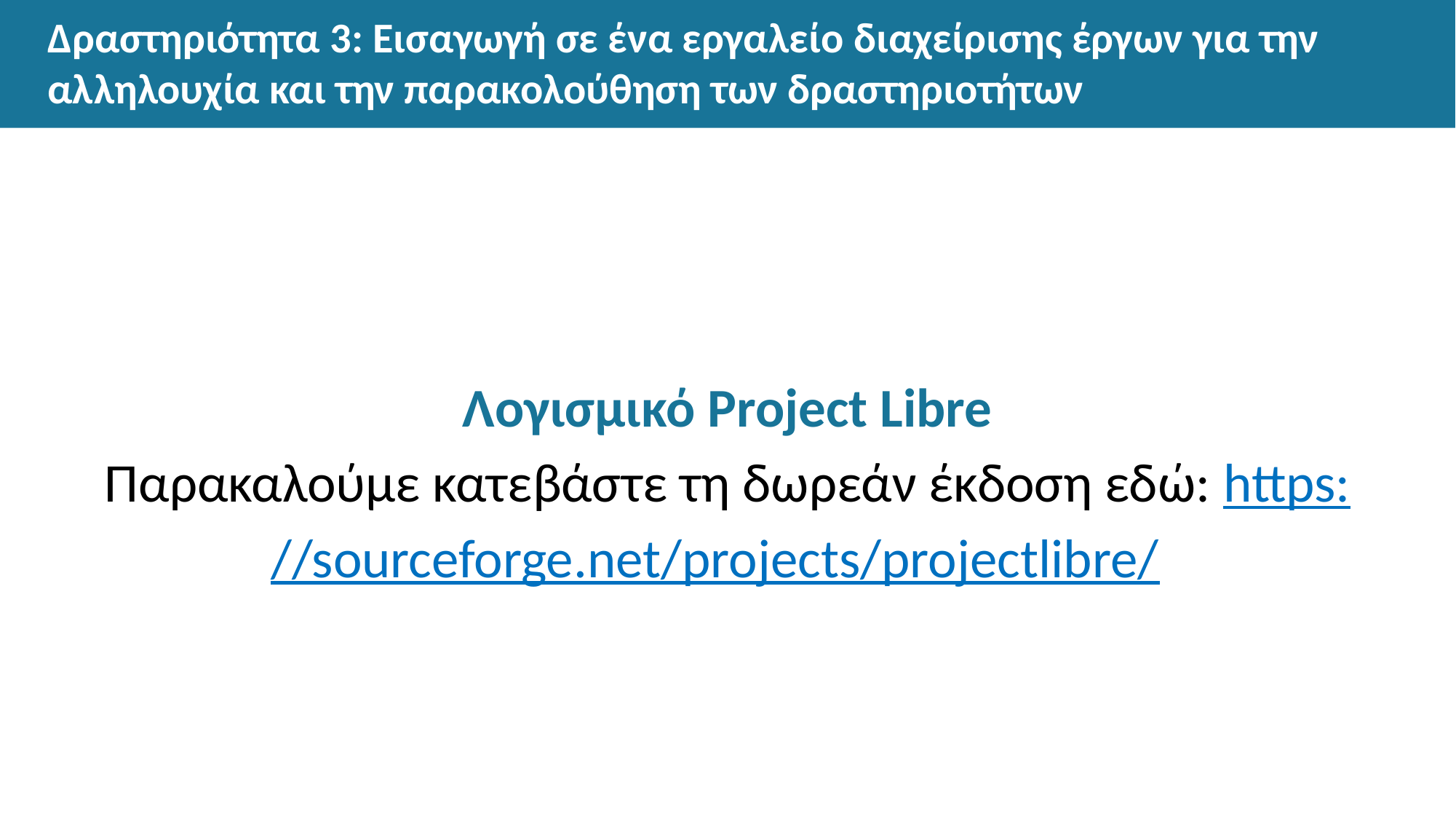

# Δραστηριότητα 3: Εισαγωγή σε ένα εργαλείο διαχείρισης έργων για την αλληλουχία και την παρακολούθηση των δραστηριοτήτων
Λογισμικό Project Libre
Παρακαλούμε κατεβάστε τη δωρεάν έκδοση εδώ: https://sourceforge.net/projects/projectlibre/